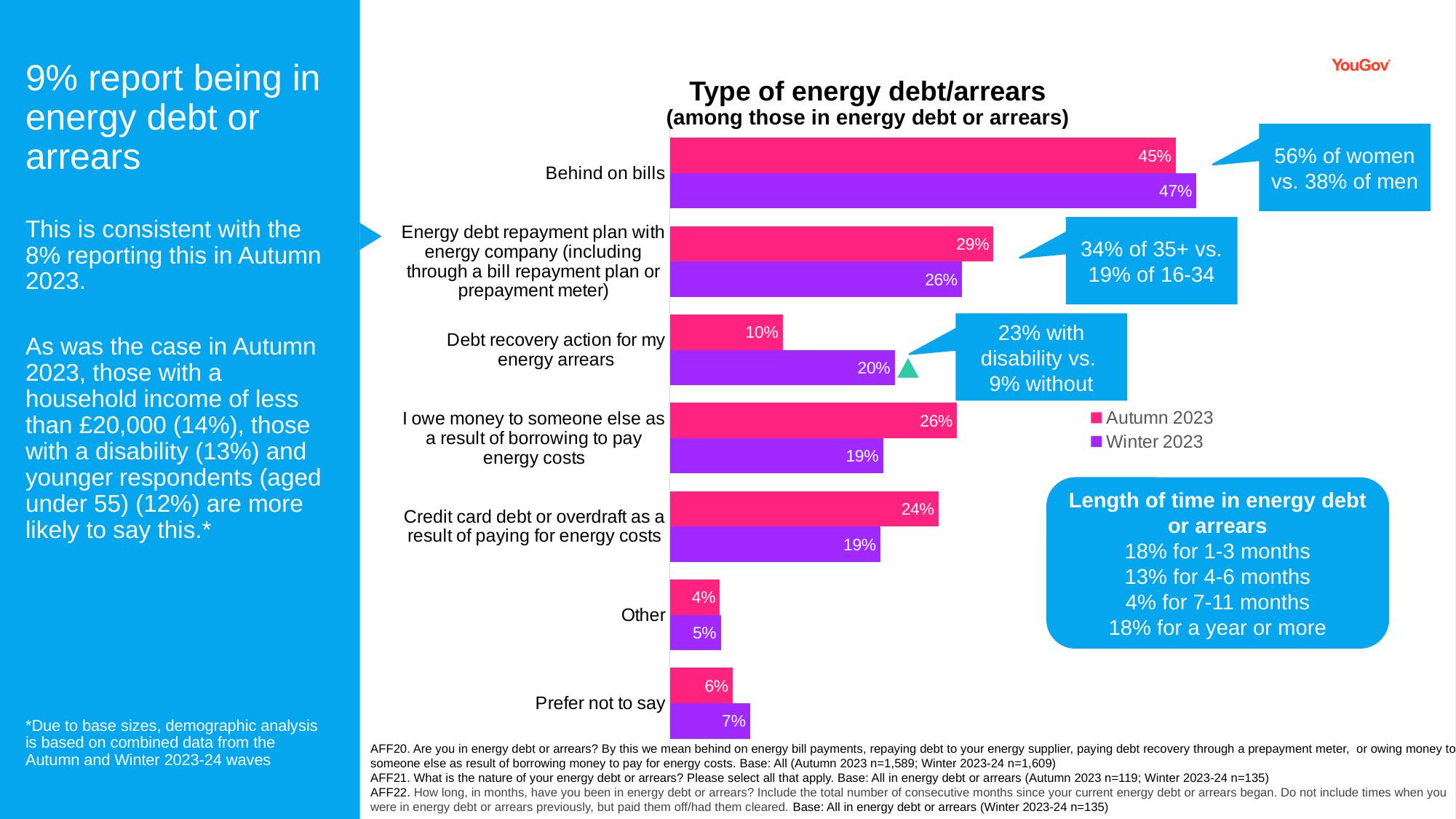

# 9% report being in energy debt or arrears This is consistent with the 8% reporting this in Autumn 2023. As was the case in Autumn 2023, those with a household income of less than £20,000 (14%), those with a disability (13%) and younger respondents (aged under 55) (12%) are more likely to say this.* *Due to base sizes, demographic analysis is based on combined data from the Autumn and Winter 2023-24 waves
Type of energy debt/arrears
(among those in energy debt or arrears)

### Chart

| Category | Winter 2023 | Autumn 2023 |
|---|---|---|
| Prefer not to say | 0.07190501771679947 | 0.05652627394414039 |
| Other | 0.04577258141083818 | 0.04493894299555537 |
| Credit card debt or overdraft as a result of paying for energy costs | 0.1889184170892995 | 0.2410039229011373 |
| I owe money to someone else as a result of borrowing to pay energy costs | 0.1911542349319563 | 0.2575227795704195 |
| Debt recovery action for my energy arrears | 0.2015509302007939 | 0.1011598343064051 |
| Energy debt repayment plan with energy company (including through a bill repayment plan or prepayment meter) | 0.2619631087763772 | 0.2901056548039068 |
| Behind on bills | 0.4718985008068079 | 0.4532137127890816 |
56% of women vs. 38% of men
34% of 35+ vs. 19% of 16-34
23% with disability vs.
9% without

Length of time in energy debt or arrears
18% for 1-3 months
13% for 4-6 months
4% for 7-11 months
18% for a year or more
AFF20. Are you in energy debt or arrears? By this we mean behind on energy bill payments, repaying debt to your energy supplier, paying debt recovery through a prepayment meter,  or owing money to someone else as result of borrowing money to pay for energy costs. Base: All (Autumn 2023 n=1,589; Winter 2023-24 n=1,609)
AFF21. What is the nature of your energy debt or arrears? Please select all that apply. Base: All in energy debt or arrears (Autumn 2023 n=119; Winter 2023-24 n=135)
AFF22. How long, in months, have you been in energy debt or arrears? Include the total number of consecutive months since your current energy debt or arrears began. Do not include times when you were in energy debt or arrears previously, but paid them off/had them cleared. Base: All in energy debt or arrears (Winter 2023-24 n=135)

27 March 2024